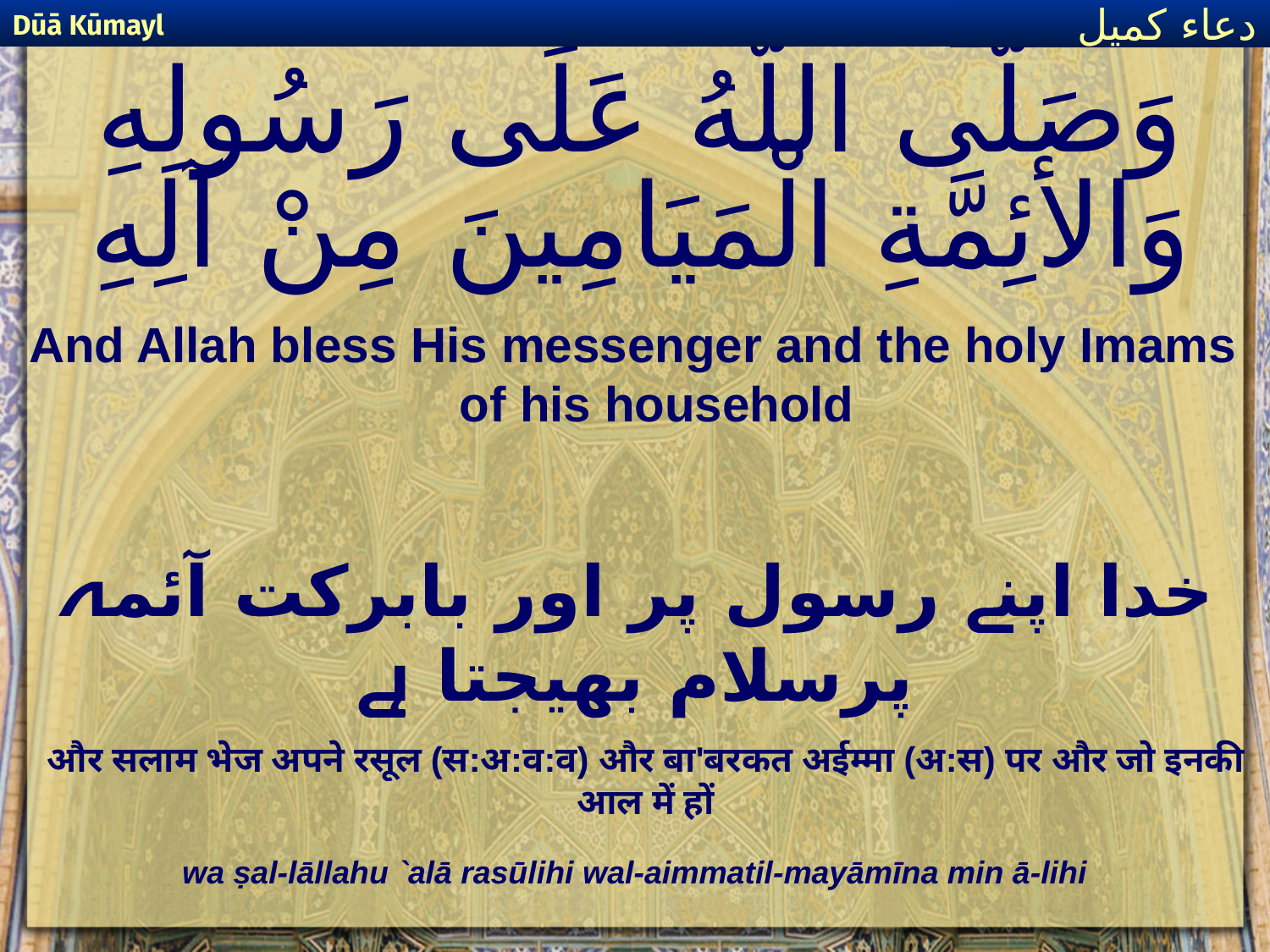

Dūā Kūmayl
دعاء كميل
# وَصَلَّى اللَّهُ عَلَى رَسُولِهِ وَالأَئِمَّةِ الْمَيَامِينَ مِنْ آلِهِ
And Allah bless His messenger and the holy Imams of his household
خدا اپنے رسول پر اور بابرکت آئمہ پرسلام بھیجتا ہے
और सलाम भेज अपने रसूल (स:अ:व:व) और बा'बरकत अईम्मा (अ:स) पर और जो इनकी आल में हों
wa ṣal-lāllahu `alā rasūlihi wal-aimmatil-mayāmīna min ā-lihi